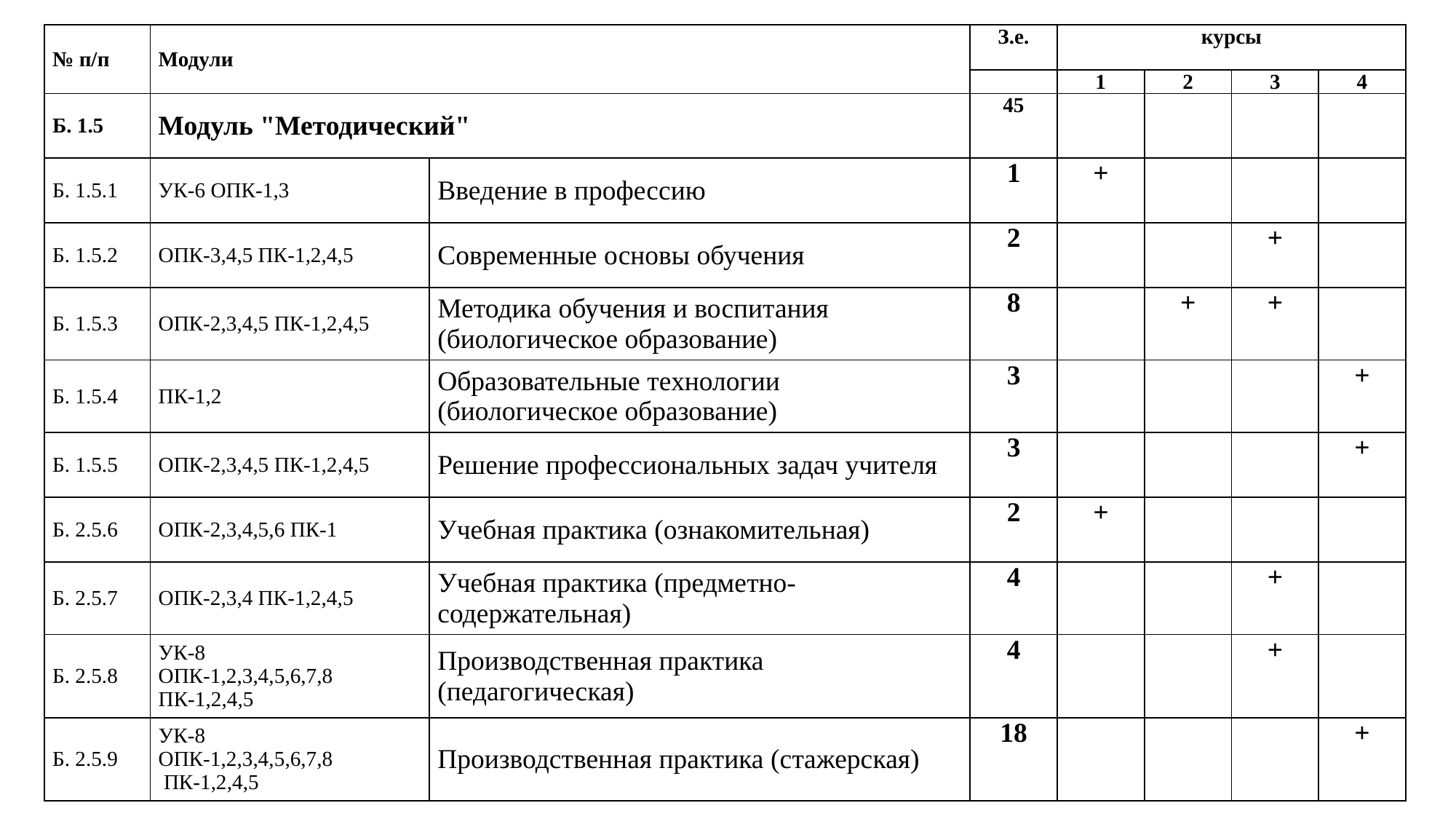

| № п/п | Модули |  | З.е. | курсы |  |  |  |
| --- | --- | --- | --- | --- | --- | --- | --- |
|  |  |  |  | 1 | 2 | 3 | 4 |
| Б. 1.5 | Модуль "Методический" |  | 45 |  |  |  |  |
| Б. 1.5.1 | УК-6 ОПК-1,3 | Введение в профессию | 1 | + |  |  |  |
| Б. 1.5.2 | ОПК-3,4,5 ПК-1,2,4,5 | Современные основы обучения | 2 |  |  | + |  |
| Б. 1.5.3 | ОПК-2,3,4,5 ПК-1,2,4,5 | Методика обучения и воспитания (биологическое образование) | 8 |  | + | + |  |
| Б. 1.5.4 | ПК-1,2 | Образовательные технологии (биологическое образование) | 3 |  |  |  | + |
| Б. 1.5.5 | ОПК-2,3,4,5 ПК-1,2,4,5 | Решение профессиональных задач учителя | 3 |  |  |  | + |
| Б. 2.5.6 | ОПК-2,3,4,5,6 ПК-1 | Учебная практика (ознакомительная) | 2 | + |  |  |  |
| Б. 2.5.7 | ОПК-2,3,4 ПК-1,2,4,5 | Учебная практика (предметно-содержательная) | 4 |  |  | + |  |
| Б. 2.5.8 | УК-8 ОПК-1,2,3,4,5,6,7,8 ПК-1,2,4,5 | Производственная практика (педагогическая) | 4 |  |  | + |  |
| Б. 2.5.9 | УК-8 ОПК-1,2,3,4,5,6,7,8 ПК-1,2,4,5 | Производственная практика (стажерская) | 18 |  |  |  | + |